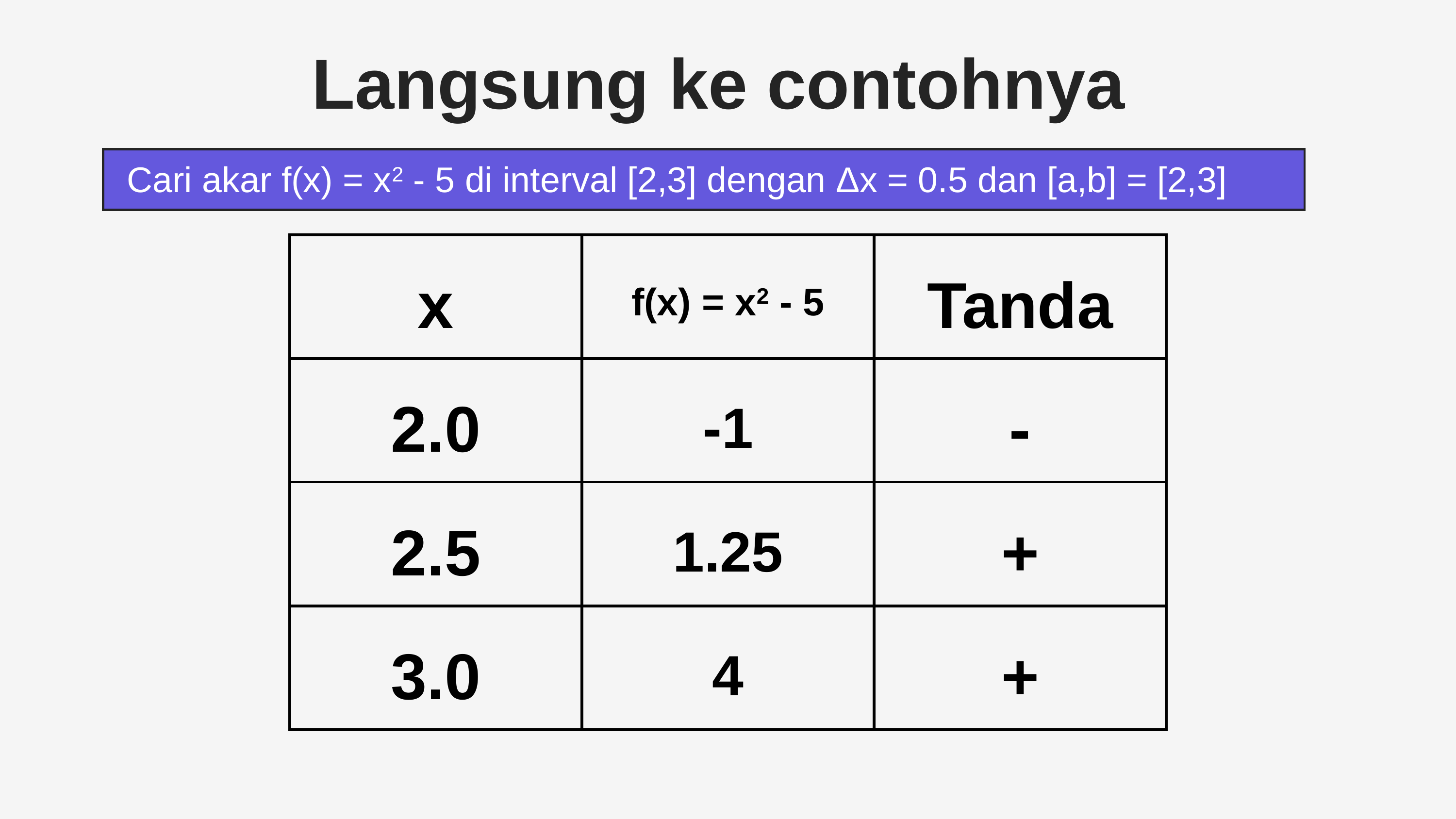

Langsung ke contohnya

Cari akar f(x) = x2 - 5 di interval [2,3] dengan Δx = 0.5 dan [a,b] = [2,3]
| x | f(x) = x2 - 5 | Tanda |
| --- | --- | --- |
| 2.0 | -1 | - |
| 2.5 | 1.25 | + |
| 3.0 | 4 | + |